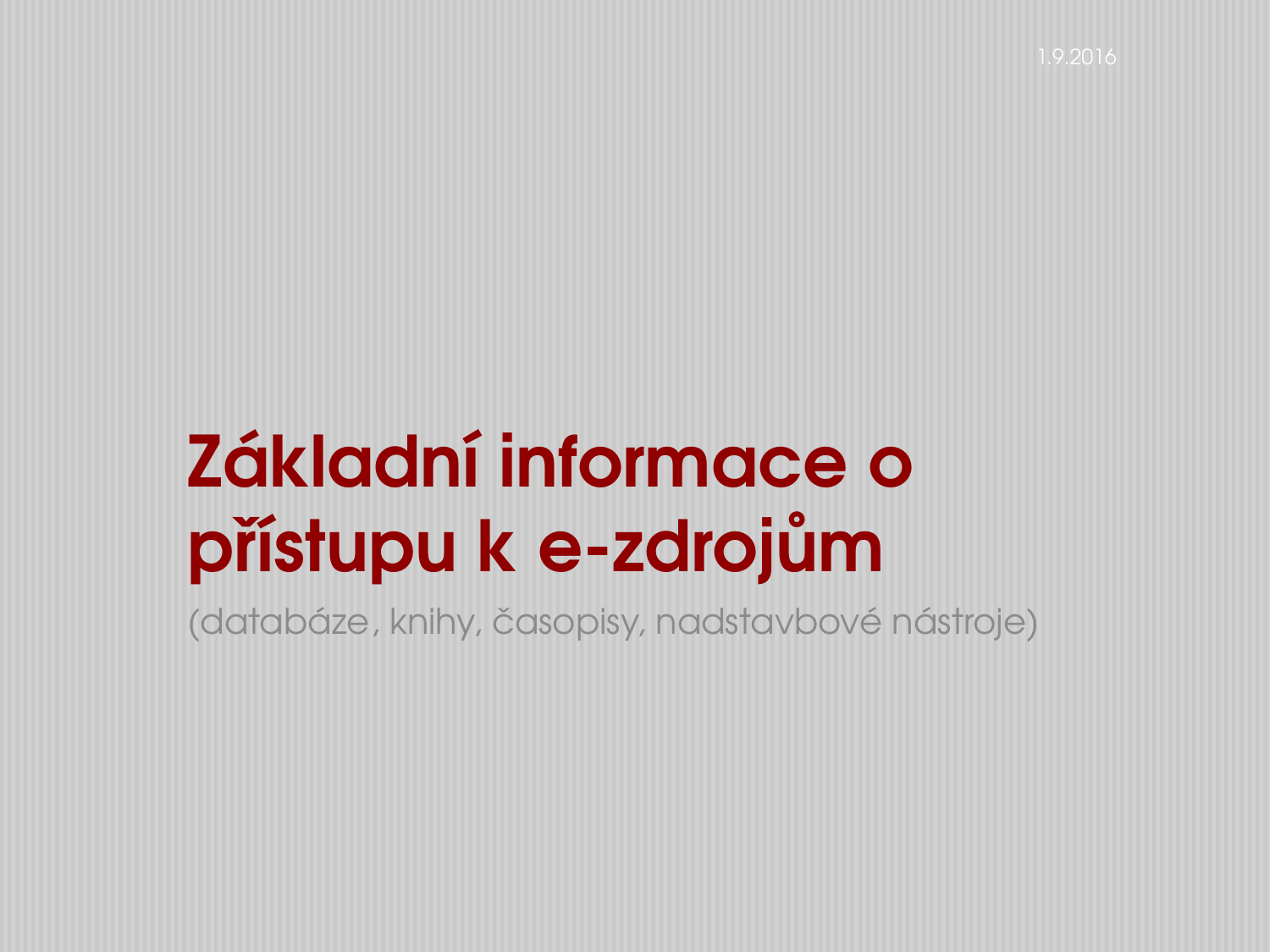

1.9.2016
# Základní informace o přístupu k e-zdrojům
(databáze, knihy, časopisy, nadstavbové nástroje)
18